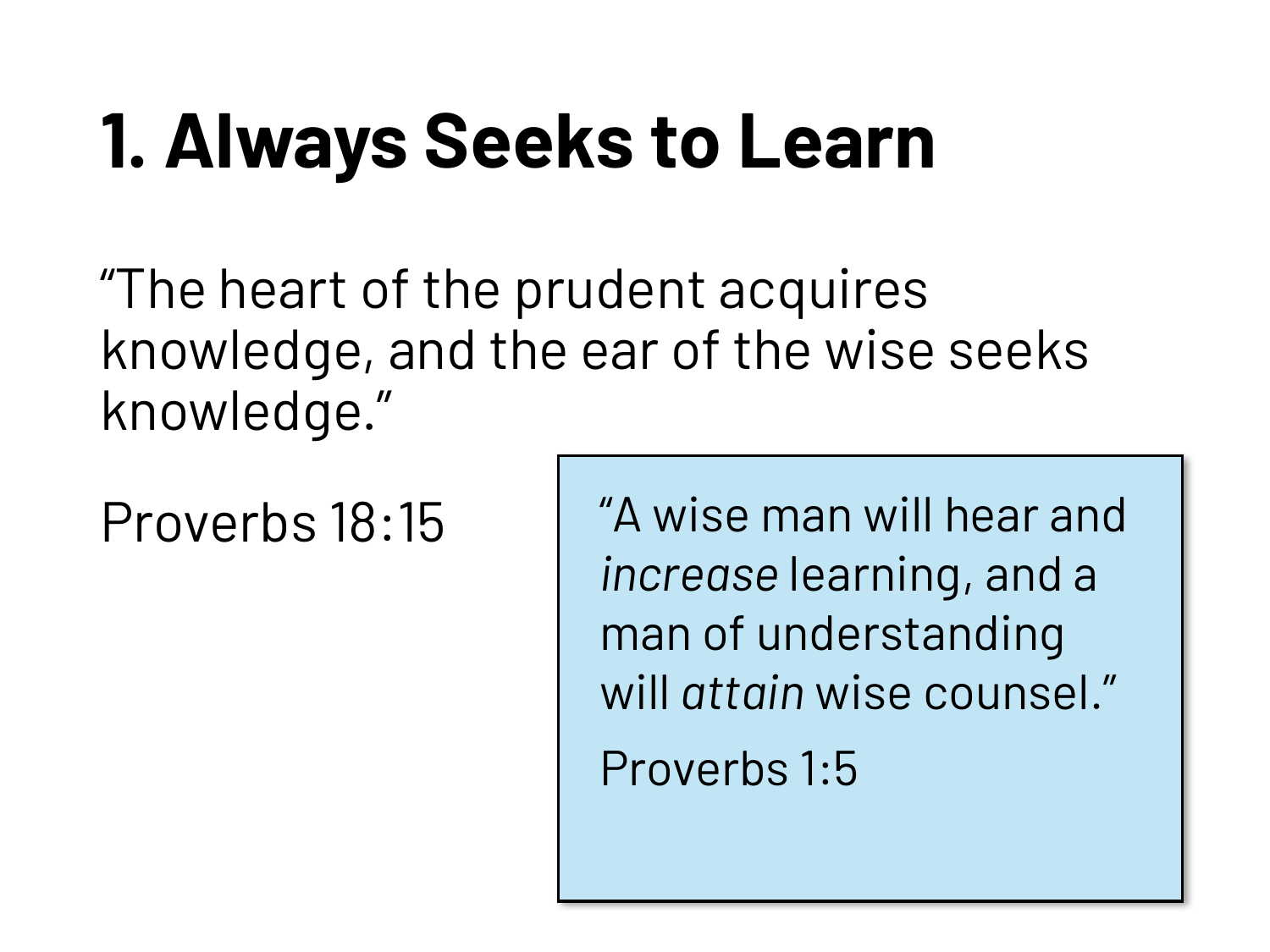

# 1. Always Seeks to Learn
“The heart of the prudent acquires knowledge, and the ear of the wise seeks knowledge.”

Proverbs 18:15

“A wise man will hear and increase learning, and a man of understanding will attain wise counsel.”

Proverbs 1:5